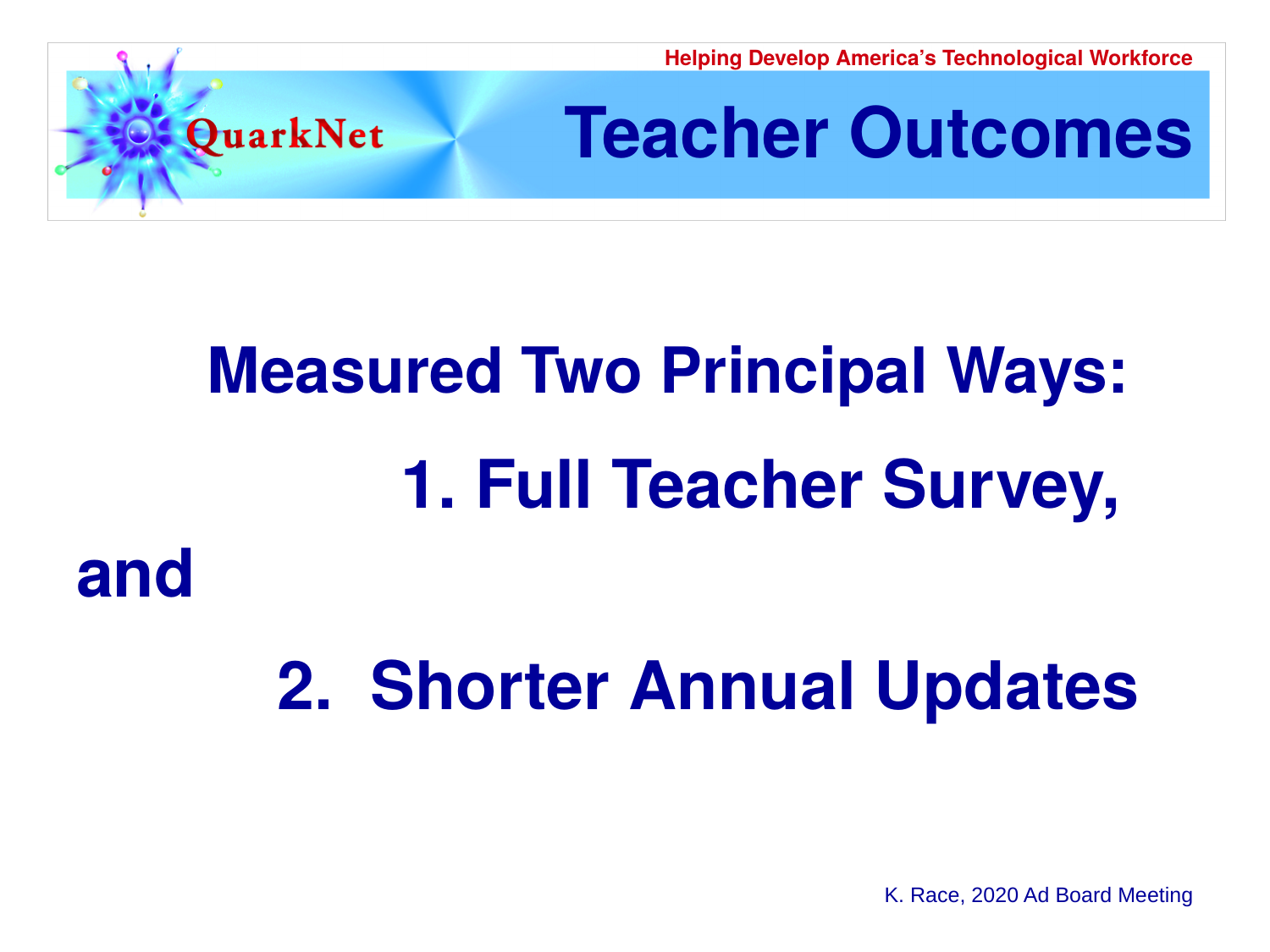

# Teacher Outcomes

   Measured Two Principal Ways:
		      1. Full Teacher Survey, and
	    2.  Shorter Annual Updates